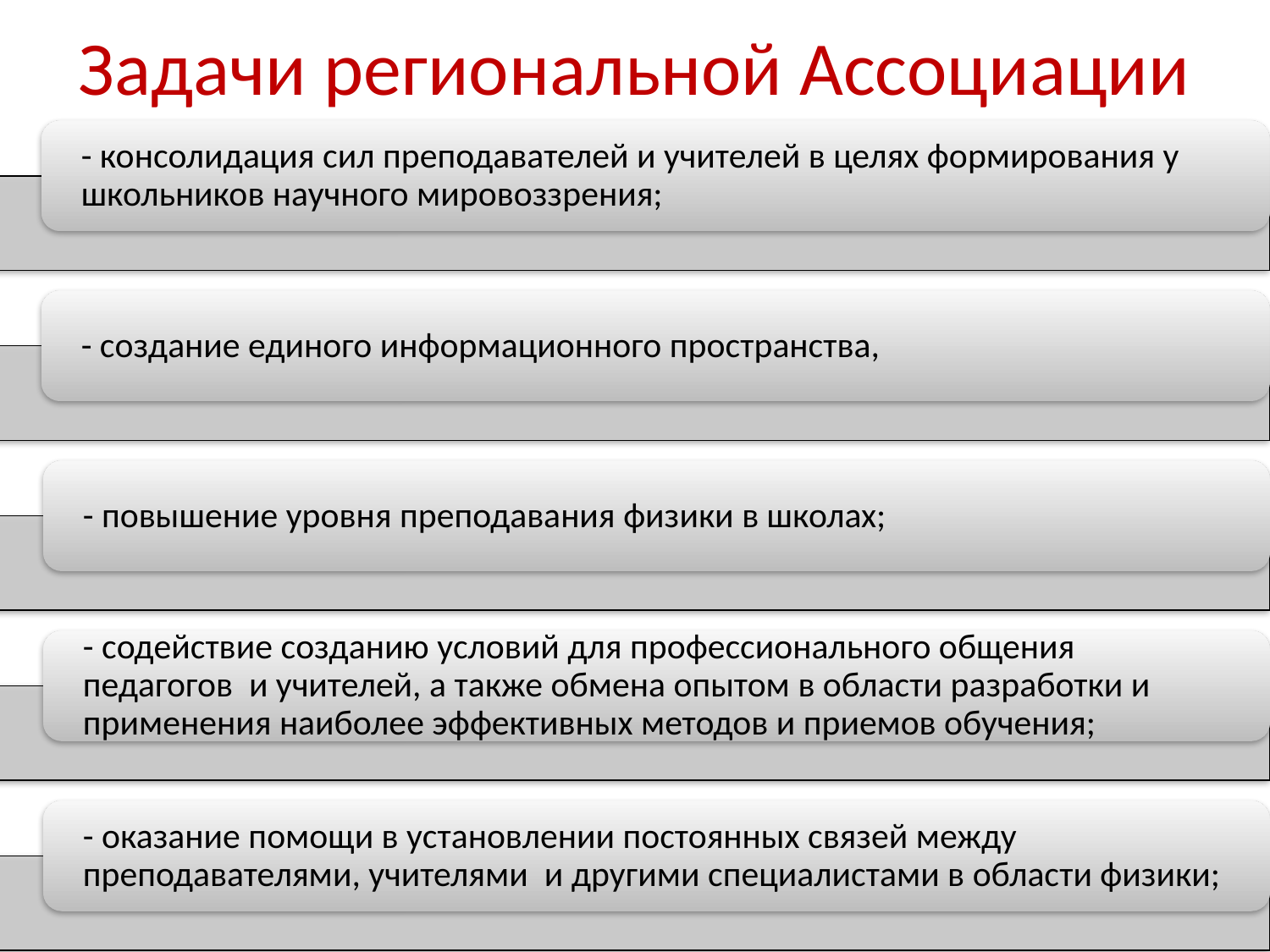

# Задачи региональной Ассоциации
- консолидация сил преподавателей и учителей в целях формирования у школьников научного мировоззрения;
- создание единого информационного пространства,
- повышение уровня преподавания физики в школах;
- содействие созданию условий для профессионального общения педагогов  и учителей, а также обмена опытом в области разработки и применения наиболее эффективных методов и приемов обучения;
- оказание помощи в установлении постоянных связей между преподавателями, учителями  и другими специалистами в области физики;